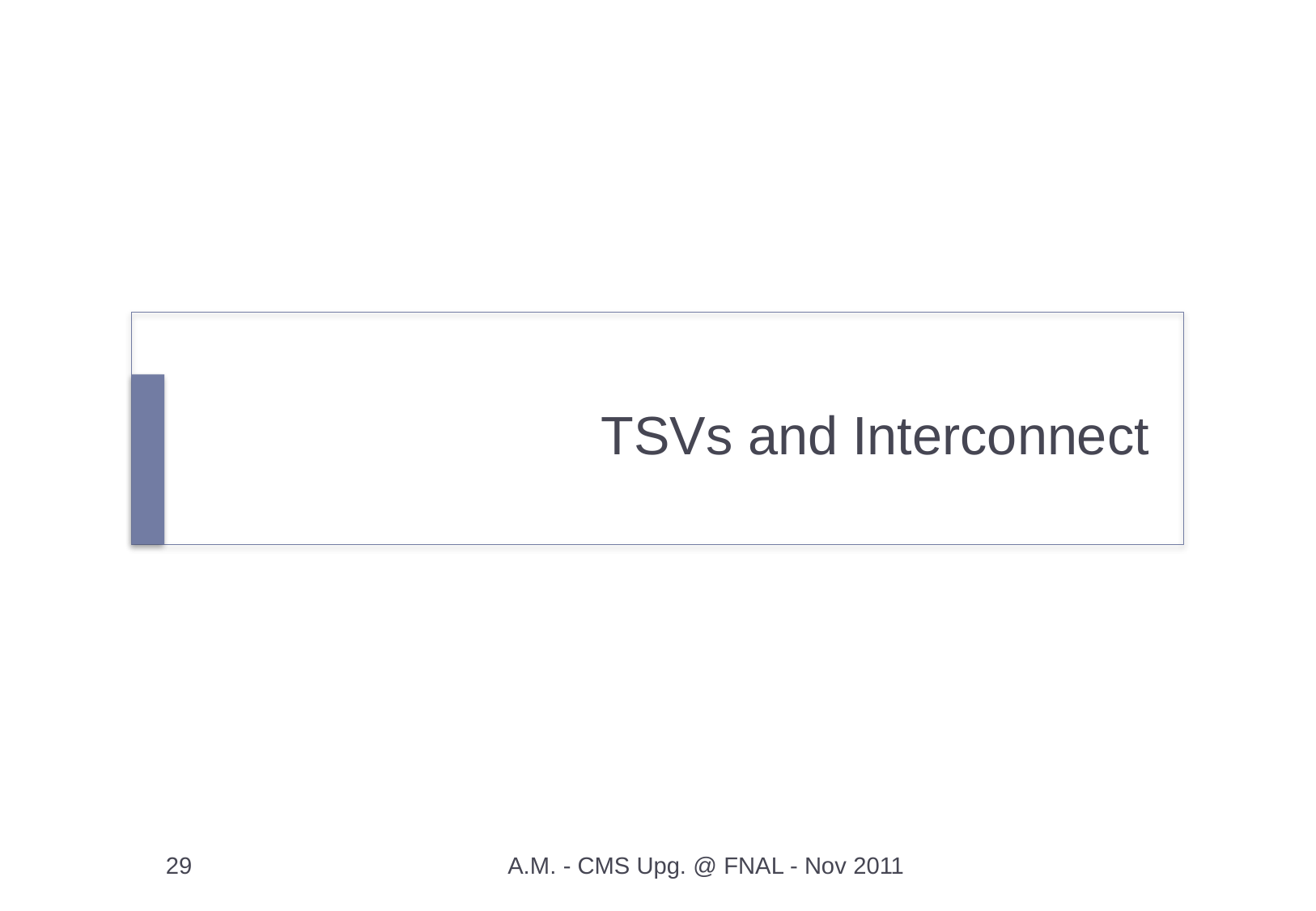

# TSVs and Interconnect

29
A.M. - CMS Upg. @ FNAL - Nov 2011